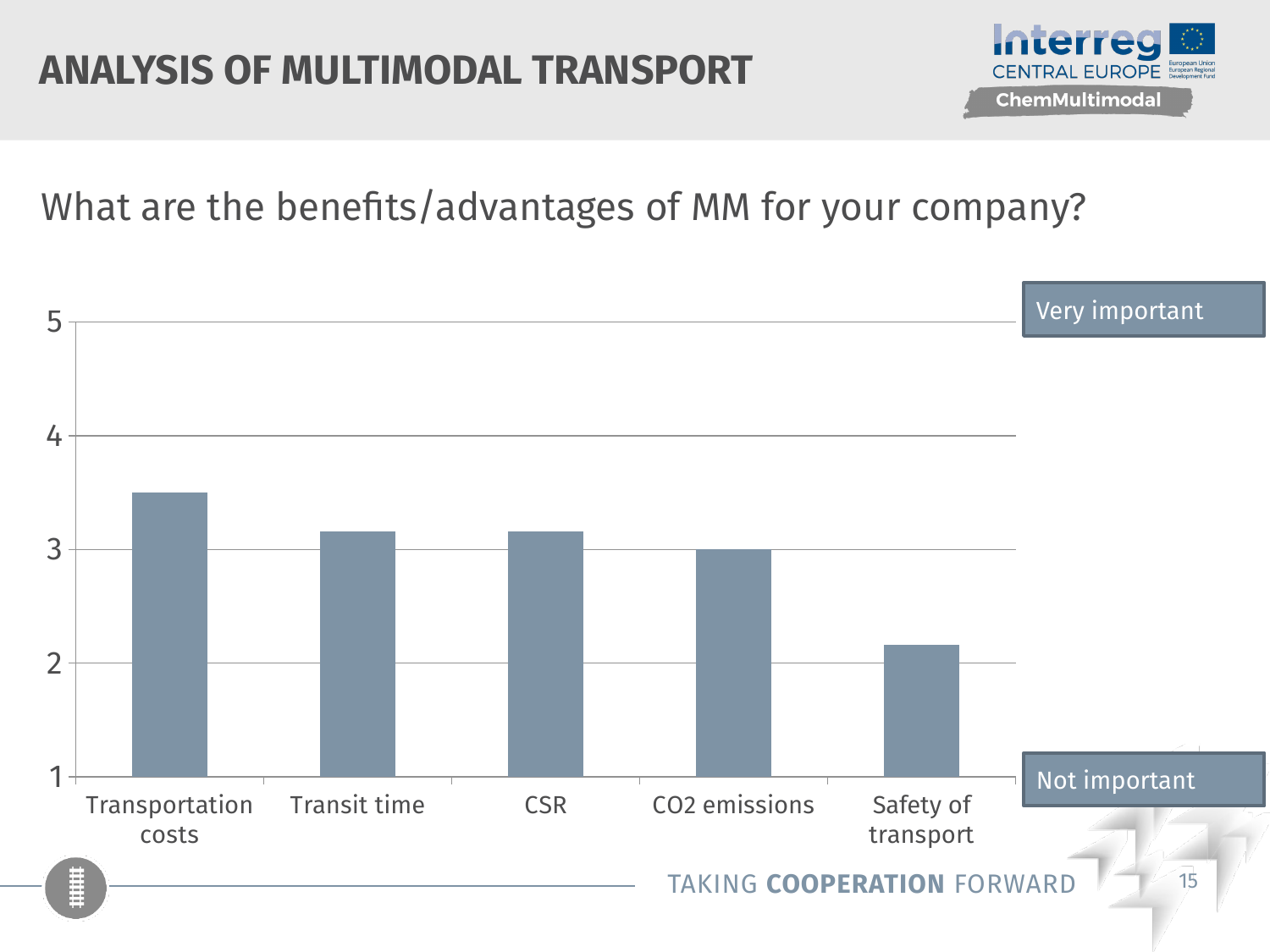

# Analysis of multimodal Transport
What are the benefits/advantages of MM for your company?

Very important

### Chart

| Category | Sloupec1 |
|---|---|
| Transportation costs | 3.5 |
| Transit time | 3.16 |
| CSR | 3.16 |
| CO2 emissions | 3.0 |
| Safety of transport | 2.16 |
Not important